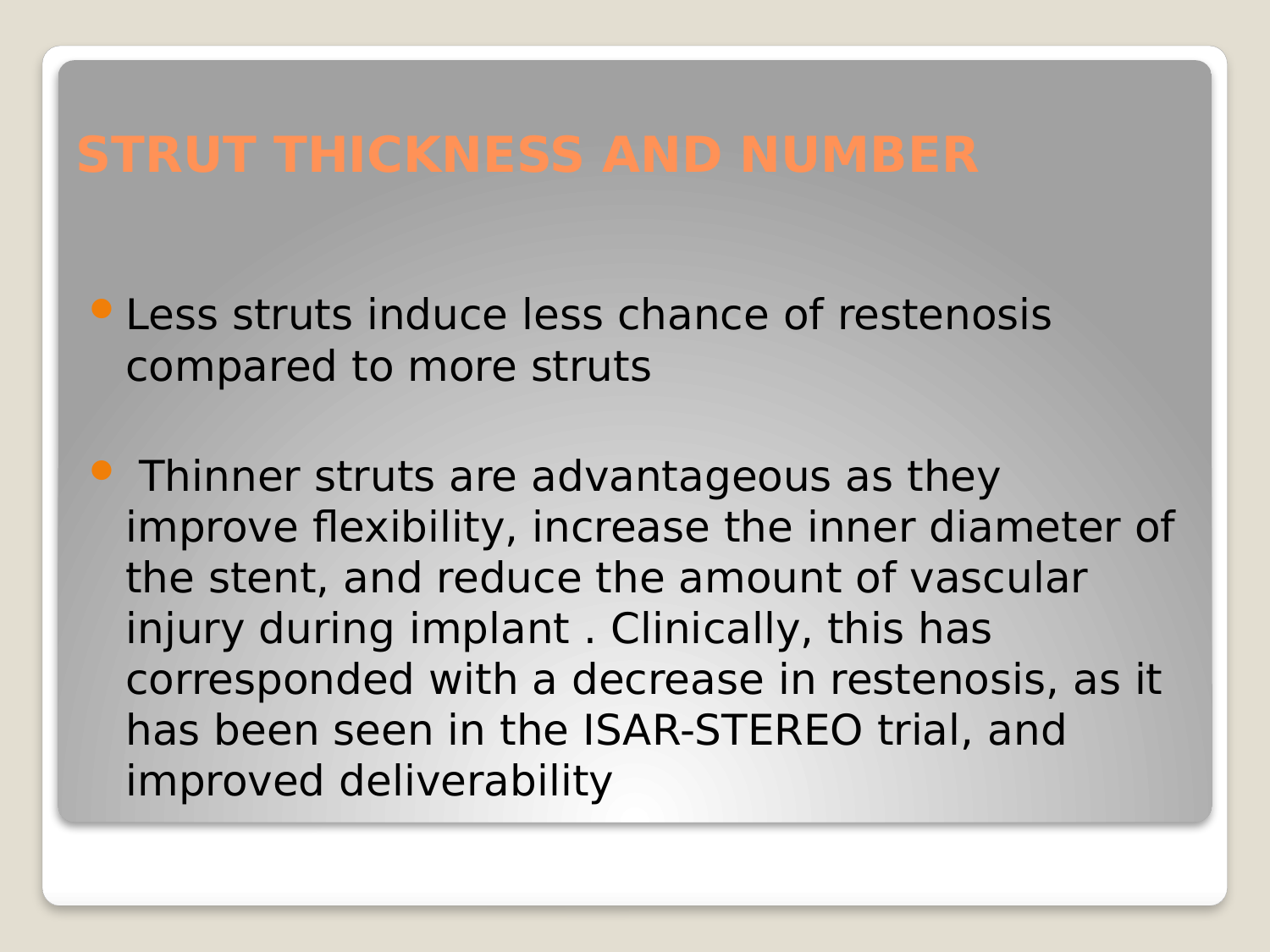

# STRUT THICKNESS AND NUMBER
Less struts induce less chance of restenosis compared to more struts

 Thinner struts are advantageous as they improve flexibility, increase the inner diameter of the stent, and reduce the amount of vascular injury during implant . Clinically, this has corresponded with a decrease in restenosis, as it has been seen in the ISAR-STEREO trial, and improved deliverability